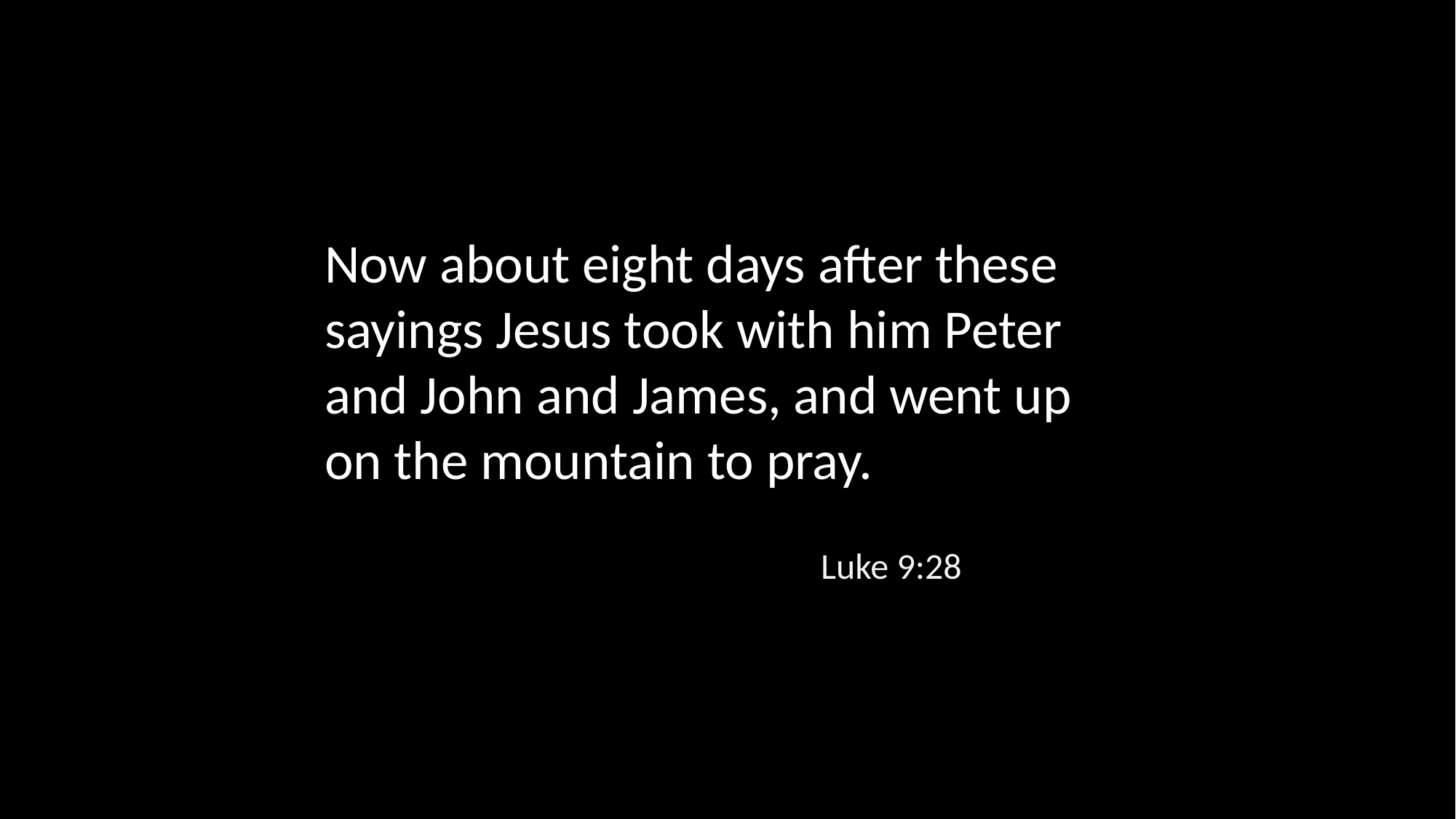

Now about eight days after these sayings Jesus took with him Peter and John and James, and went up on the mountain to pray.

Luke 9:28